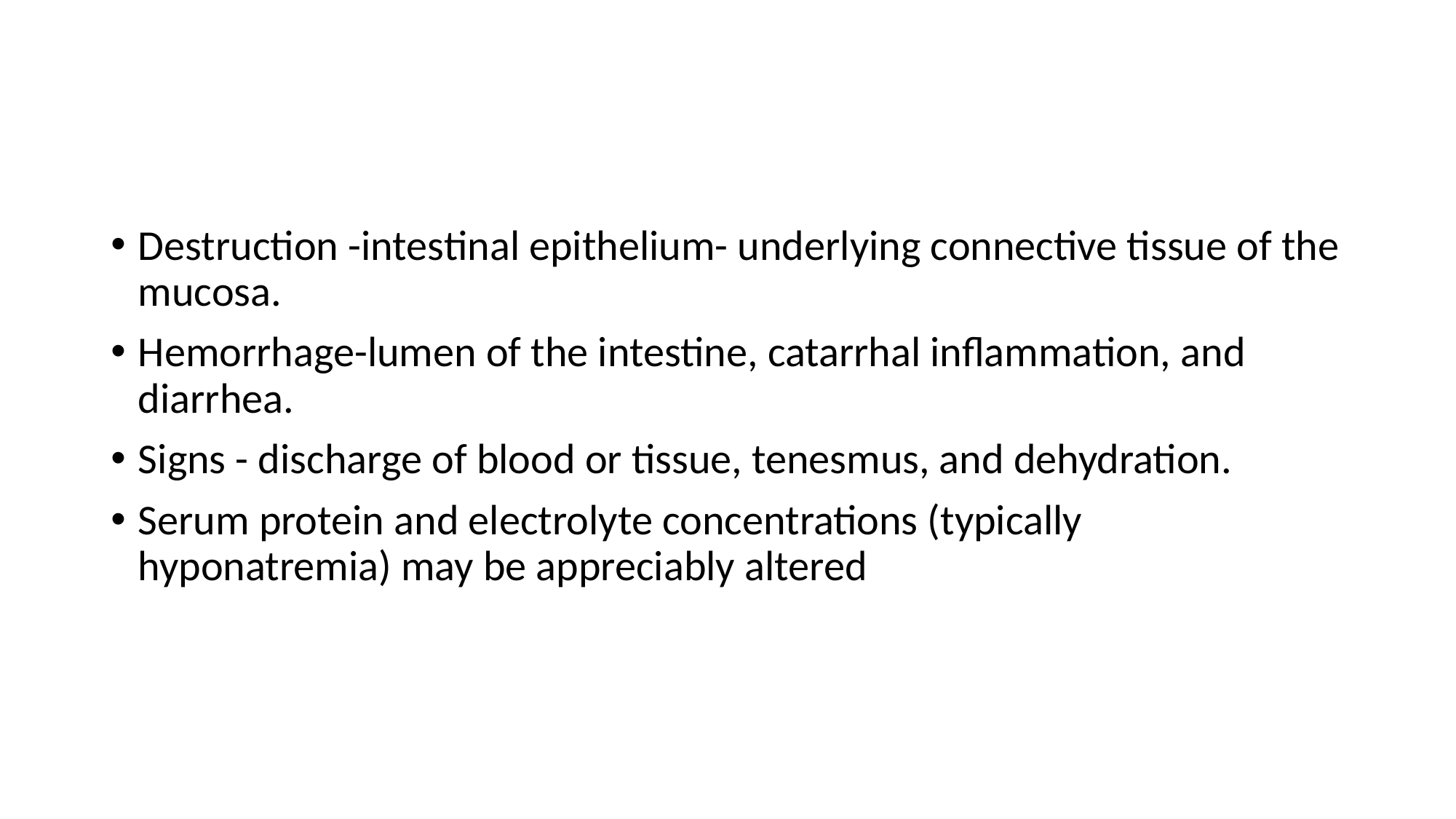

#
Destruction -intestinal epithelium- underlying connective tissue of the mucosa.
Hemorrhage-lumen of the intestine, catarrhal inflammation, and diarrhea.
Signs - discharge of blood or tissue, tenesmus, and dehydration.
Serum protein and electrolyte concentrations (typically hyponatremia) may be appreciably altered